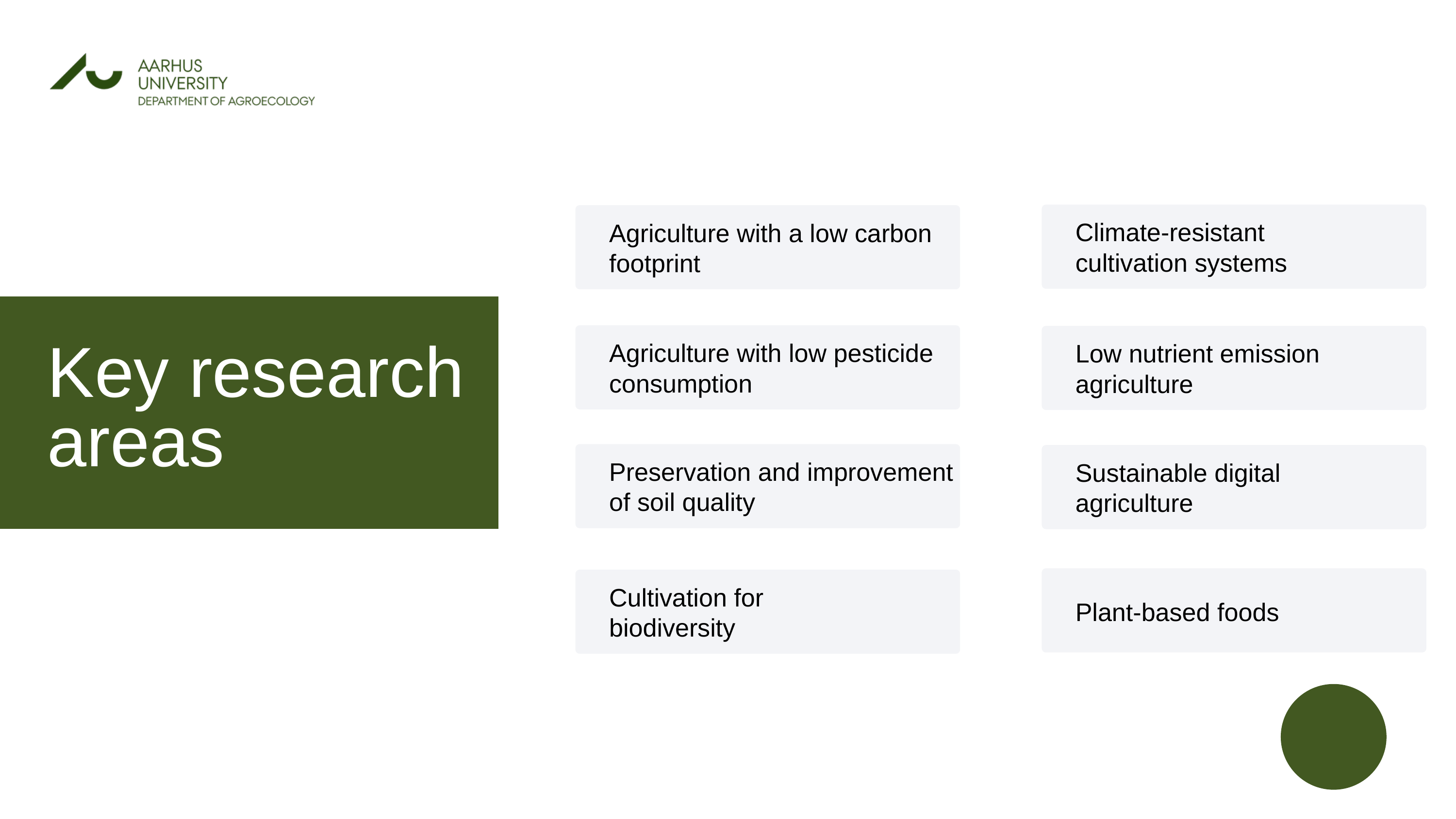

Climate-resistant
cultivation systems
Agriculture with a low carbon footprint

Agriculture with low pesticide consumption
Low nutrient emission agriculture
Key research areas

Preservation and improvement of soil quality
Sustainable digital
agriculture

Cultivation for
biodiversity

Plant-based foods